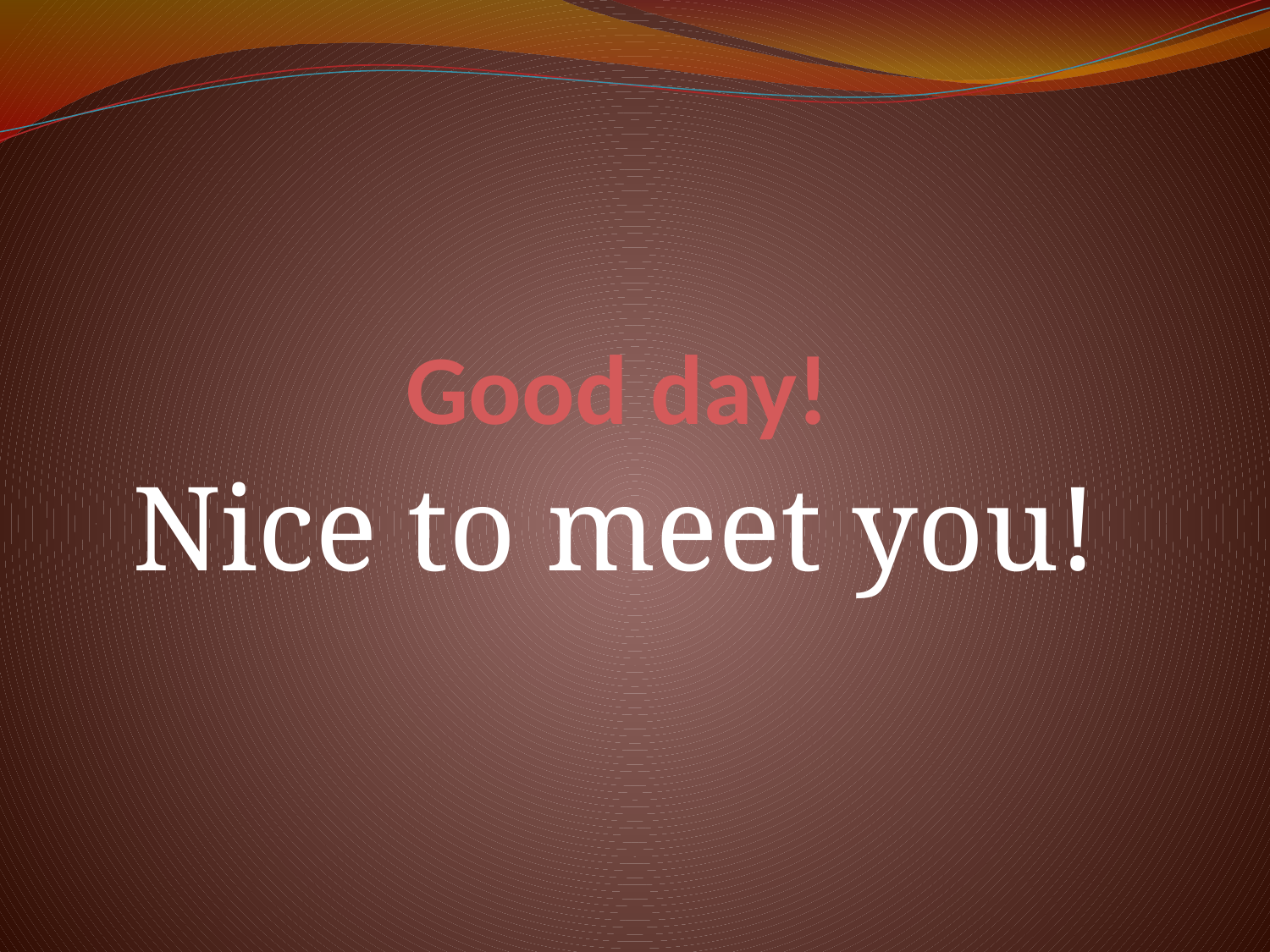

# Good day!
Nice to meet you!